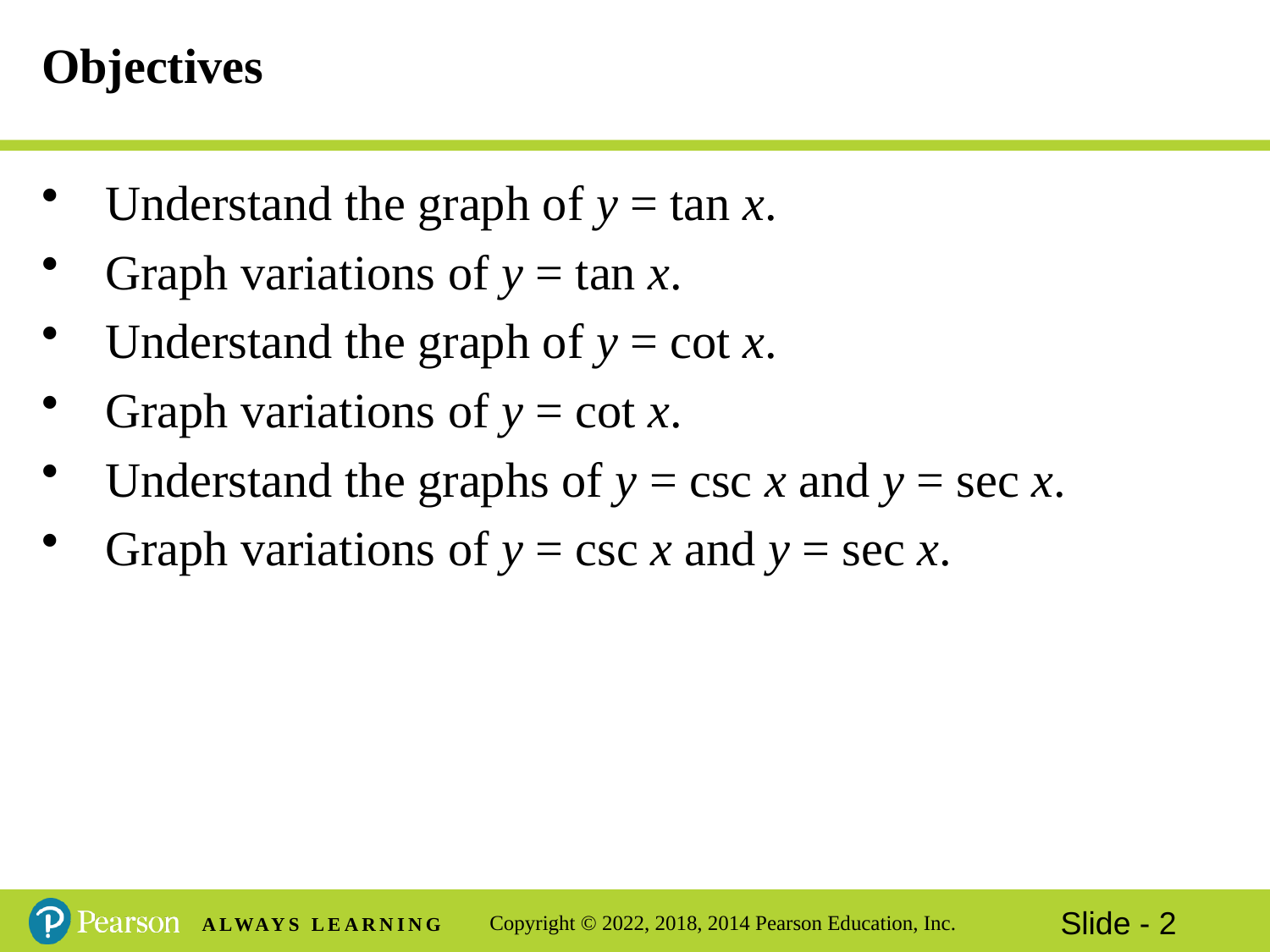

# Objectives
Understand the graph of y = tan x.
Graph variations of y = tan x.
Understand the graph of y = cot x.
Graph variations of y = cot x.
Understand the graphs of y = csc x and y = sec x.
Graph variations of y = csc x and y = sec x.